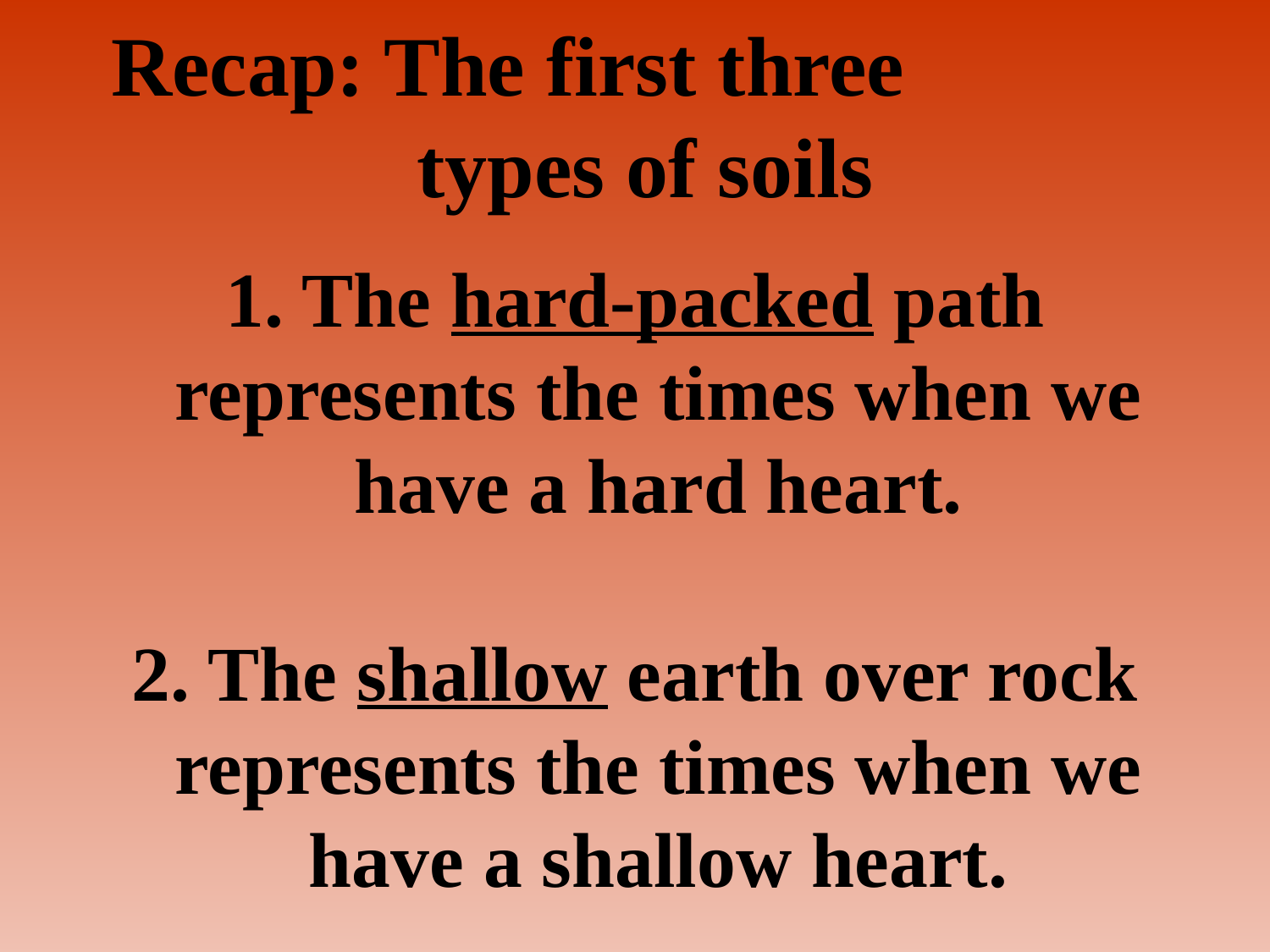

# Recap: The first three              types of soils
1. The hard-packed path represents the times when we have a hard heart.

2. The shallow earth over rock represents the times when we have a shallow heart.